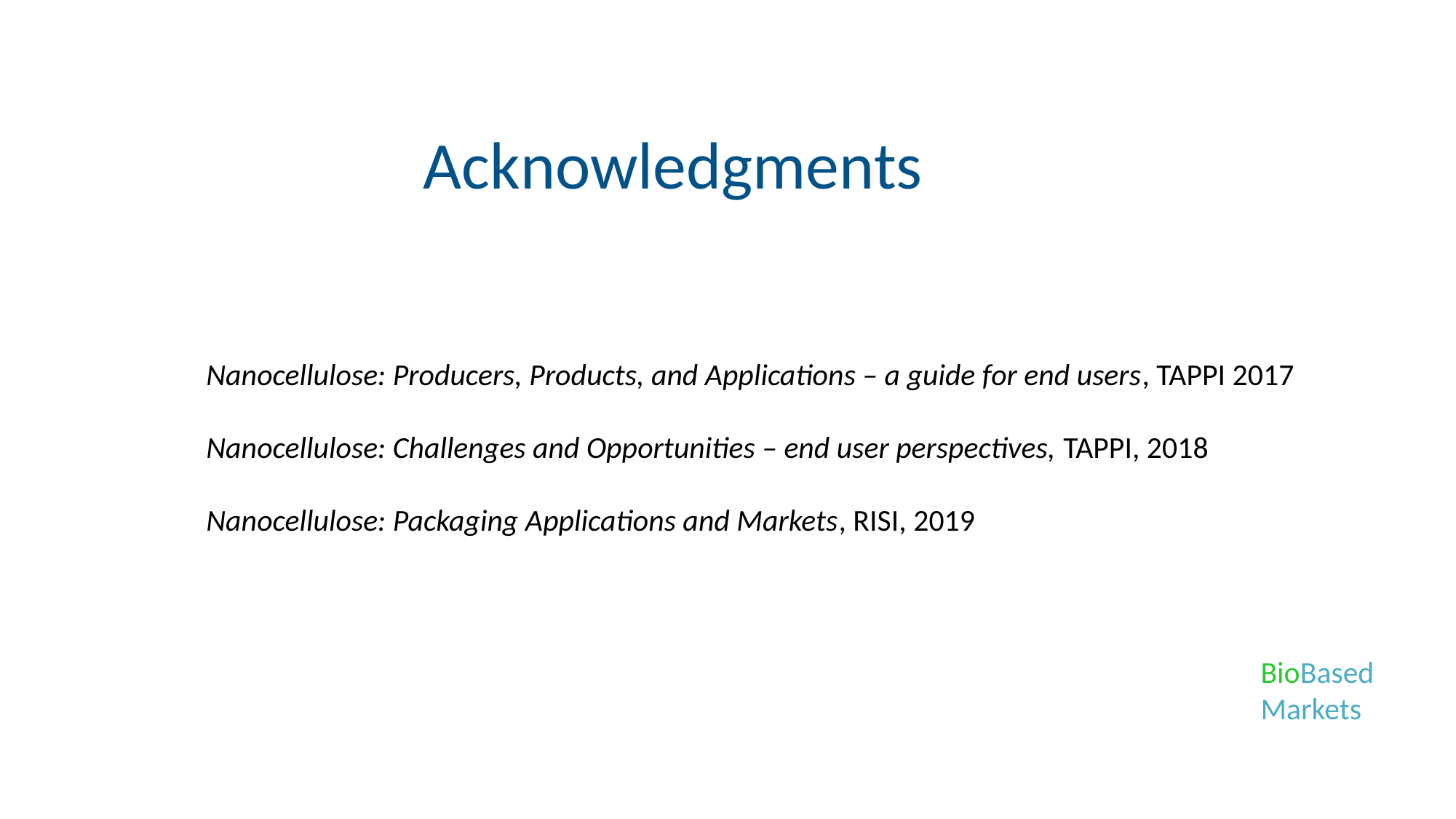

Acknowledgments

Nanocellulose: Producers, Products, and Applications – a guide for end users, TAPPI 2017

Nanocellulose: Challenges and Opportunities – end user perspectives, TAPPI, 2018

Nanocellulose: Packaging Applications and Markets, RISI, 2019

BioBased
Markets